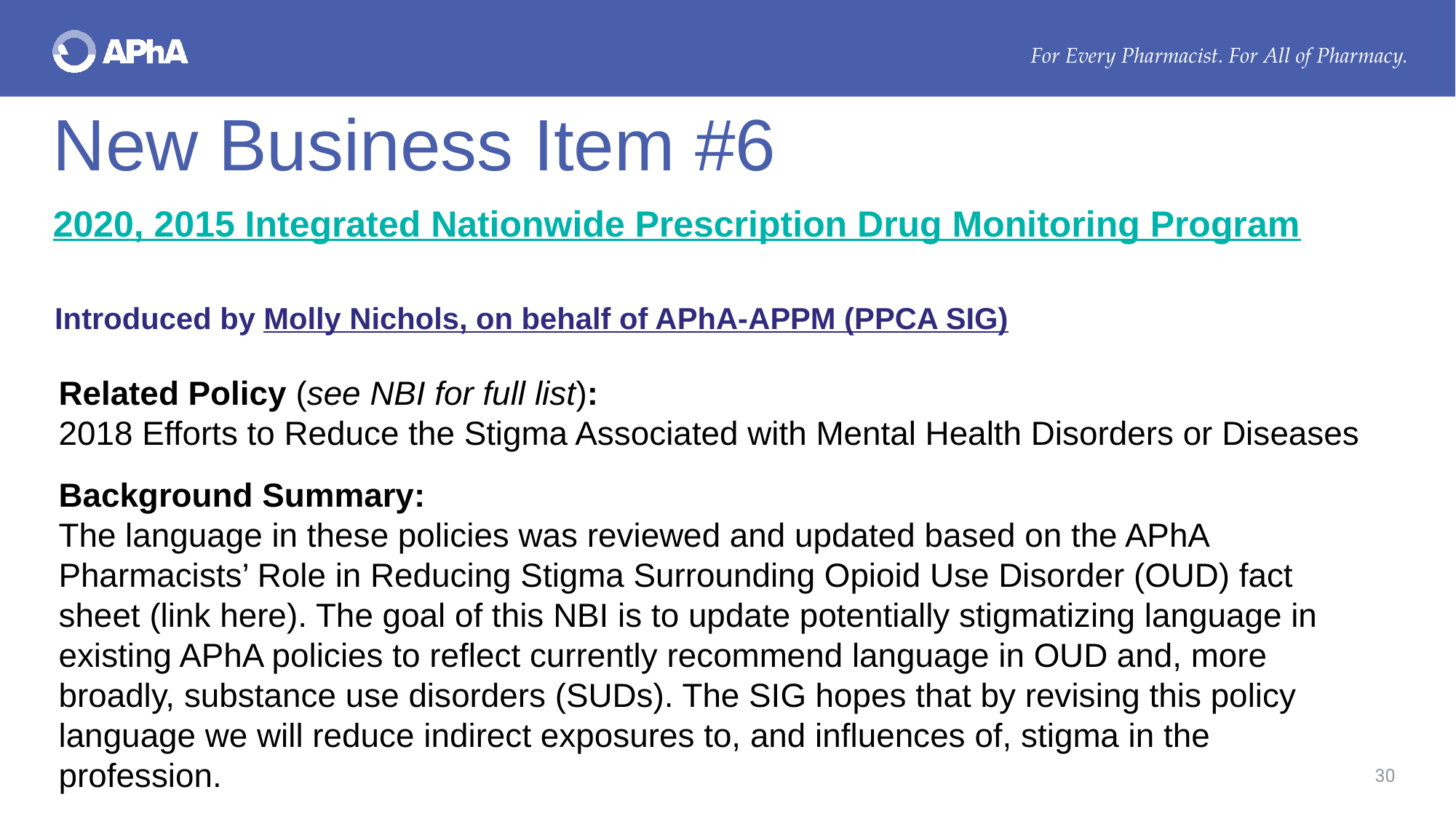

# New Business Item #6
2020, 2015 Integrated Nationwide Prescription Drug Monitoring Program
Introduced by Molly Nichols, on behalf of APhA-APPM (PPCA SIG)

Related Policy (see NBI for full list):
2018 Efforts to Reduce the Stigma Associated with Mental Health Disorders or Diseases

Background Summary:
The language in these policies was reviewed and updated based on the APhA Pharmacists’ Role in Reducing Stigma Surrounding Opioid Use Disorder (OUD) fact sheet (link here). The goal of this NBI is to update potentially stigmatizing language in existing APhA policies to reflect currently recommend language in OUD and, more broadly, substance use disorders (SUDs). The SIG hopes that by revising this policy language we will reduce indirect exposures to, and influences of, stigma in the profession.
30